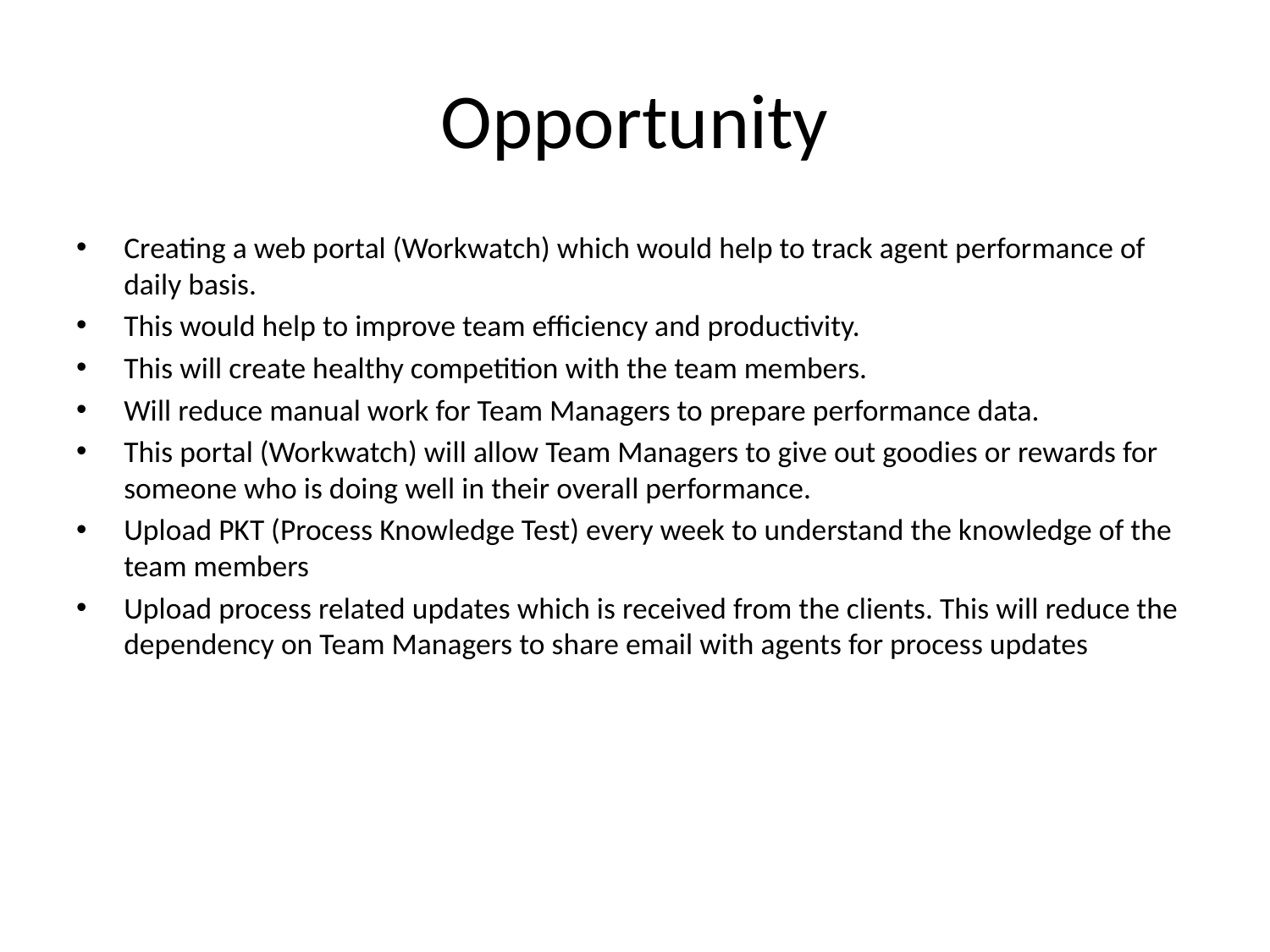

# Opportunity
Creating a web portal (Workwatch) which would help to track agent performance of daily basis.
This would help to improve team efficiency and productivity.
This will create healthy competition with the team members.
Will reduce manual work for Team Managers to prepare performance data.
This portal (Workwatch) will allow Team Managers to give out goodies or rewards for someone who is doing well in their overall performance.
Upload PKT (Process Knowledge Test) every week to understand the knowledge of the team members
Upload process related updates which is received from the clients. This will reduce the dependency on Team Managers to share email with agents for process updates